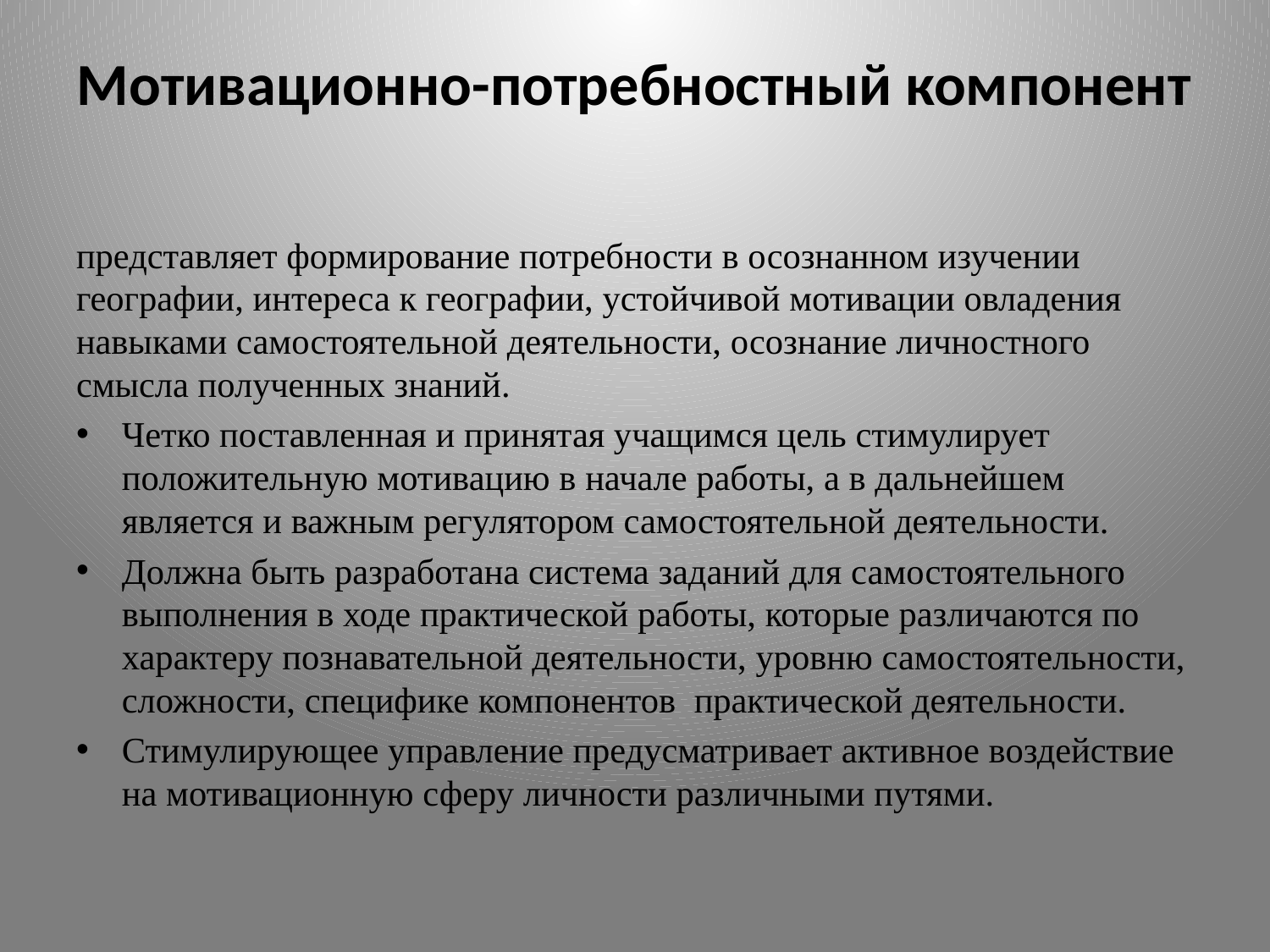

# Мотивационно-потребностный компонент
представляет формирование потребности в осознанном изучении географии, интереса к географии, устойчивой мотивации овладения навыками самостоятельной деятельности, осознание личностного смысла полученных знаний.
Четко поставленная и принятая учащимся цель стимулирует положительную мотивацию в начале работы, а в дальнейшем является и важным регулятором самостоятельной деятельности.
Должна быть разработана система заданий для самостоятельного выполнения в ходе практической работы, которые различаются по характеру познавательной деятельности, уровню самостоятельности, сложности, специфике компонентов  практической деятельности.
Стимулирующее управление предусматривает активное воздействие на мотивационную сферу личности различными путями.